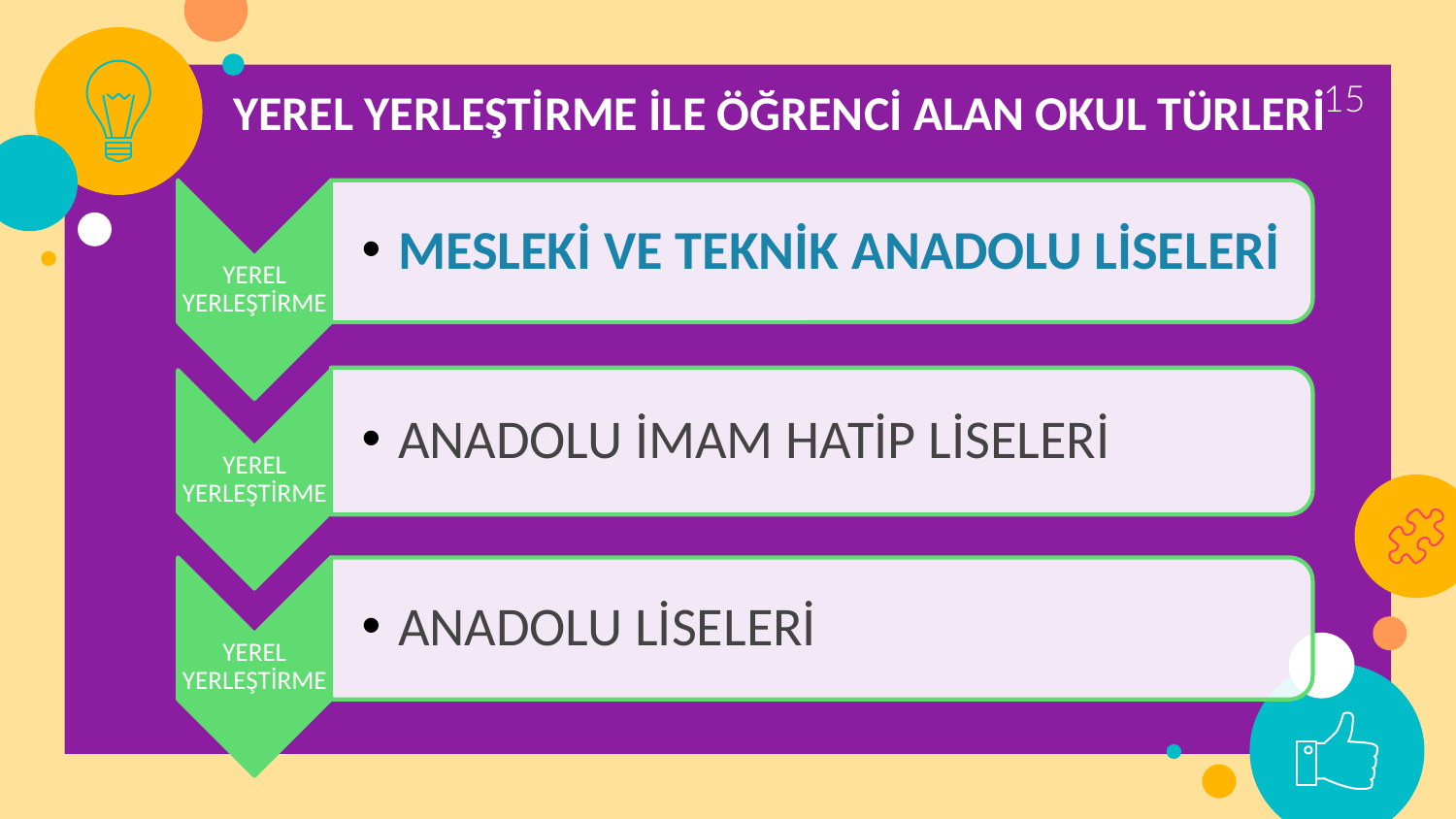

15
YEREL YERLEŞTİRME İLE ÖĞRENCİ ALAN OKUL TÜRLERİ
YEREL YERLEŞTİRME
MESLEKİ VE TEKNİK ANADOLU LİSELERİ
YEREL YERLEŞTİRME
ANADOLU İMAM HATİP LİSELERİ
YEREL YERLEŞTİRME
ANADOLU LİSELERİ